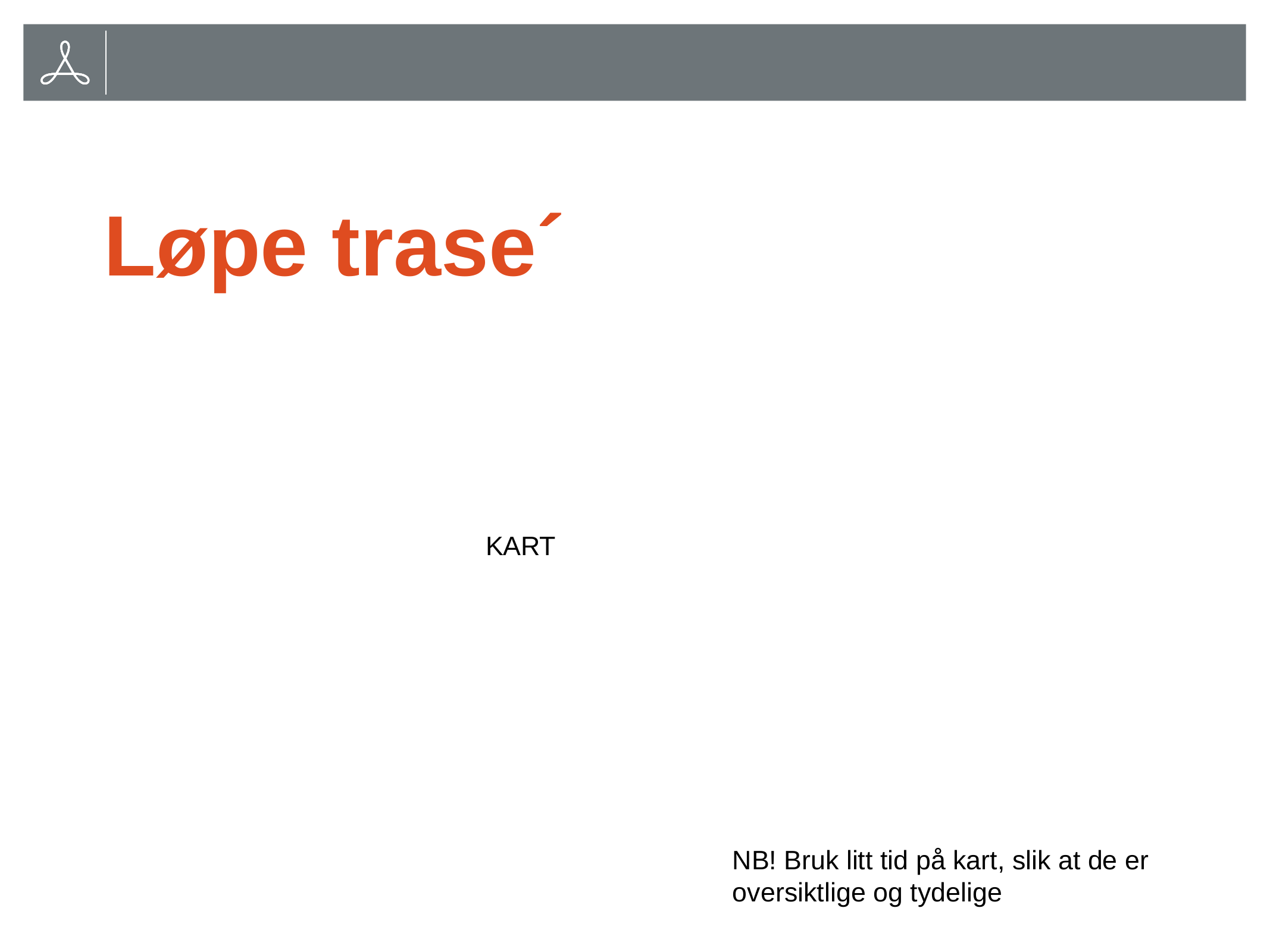

# Løpe trase´
KART
NB! Bruk litt tid på kart, slik at de er
oversiktlige og tydelige